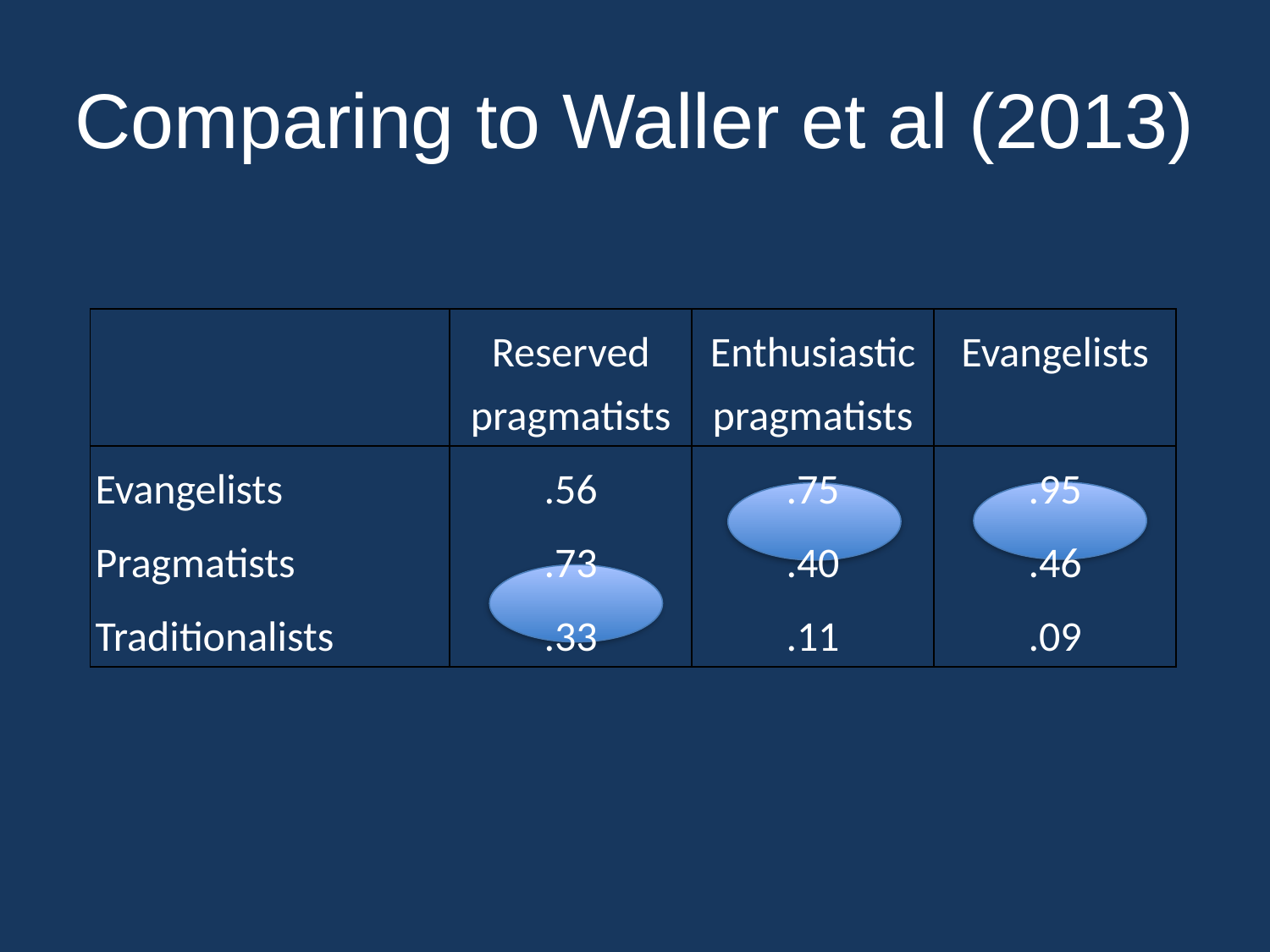

# Comparing to Waller et al (2013)
|  | Reserved pragmatists | Enthusiastic pragmatists | Evangelists |
| --- | --- | --- | --- |
| Evangelists | .56 | .75 | .95 |
| Pragmatists | .73 | .40 | .46 |
| Traditionalists | .33 | .11 | .09 |